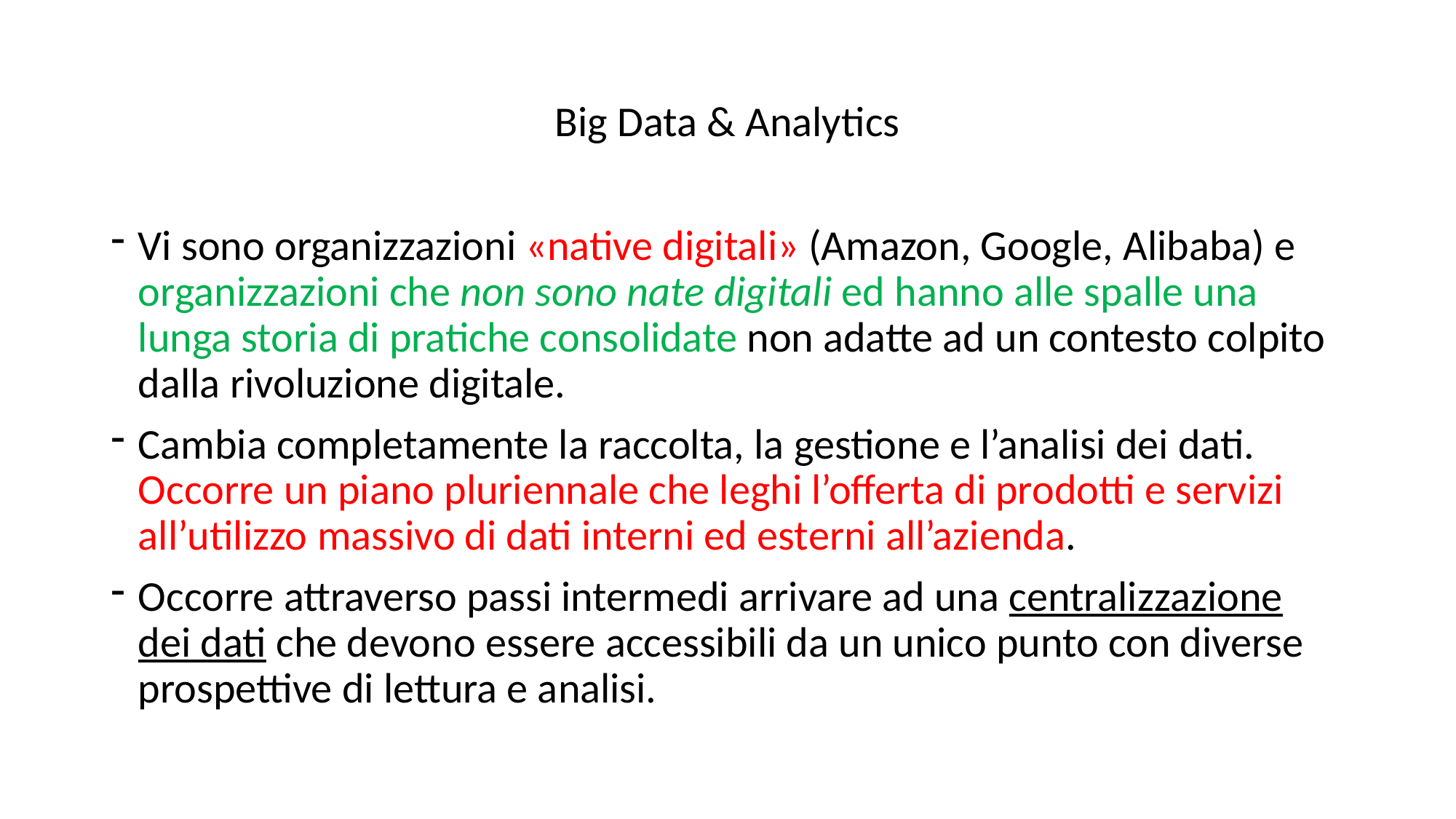

# Big Data & Analytics
Vi sono organizzazioni «native digitali» (Amazon, Google, Alibaba) e organizzazioni che non sono nate digitali ed hanno alle spalle una lunga storia di pratiche consolidate non adatte ad un contesto colpito dalla rivoluzione digitale.
Cambia completamente la raccolta, la gestione e l’analisi dei dati. Occorre un piano pluriennale che leghi l’offerta di prodotti e servizi all’utilizzo massivo di dati interni ed esterni all’azienda.
Occorre attraverso passi intermedi arrivare ad una centralizzazione dei dati che devono essere accessibili da un unico punto con diverse prospettive di lettura e analisi.